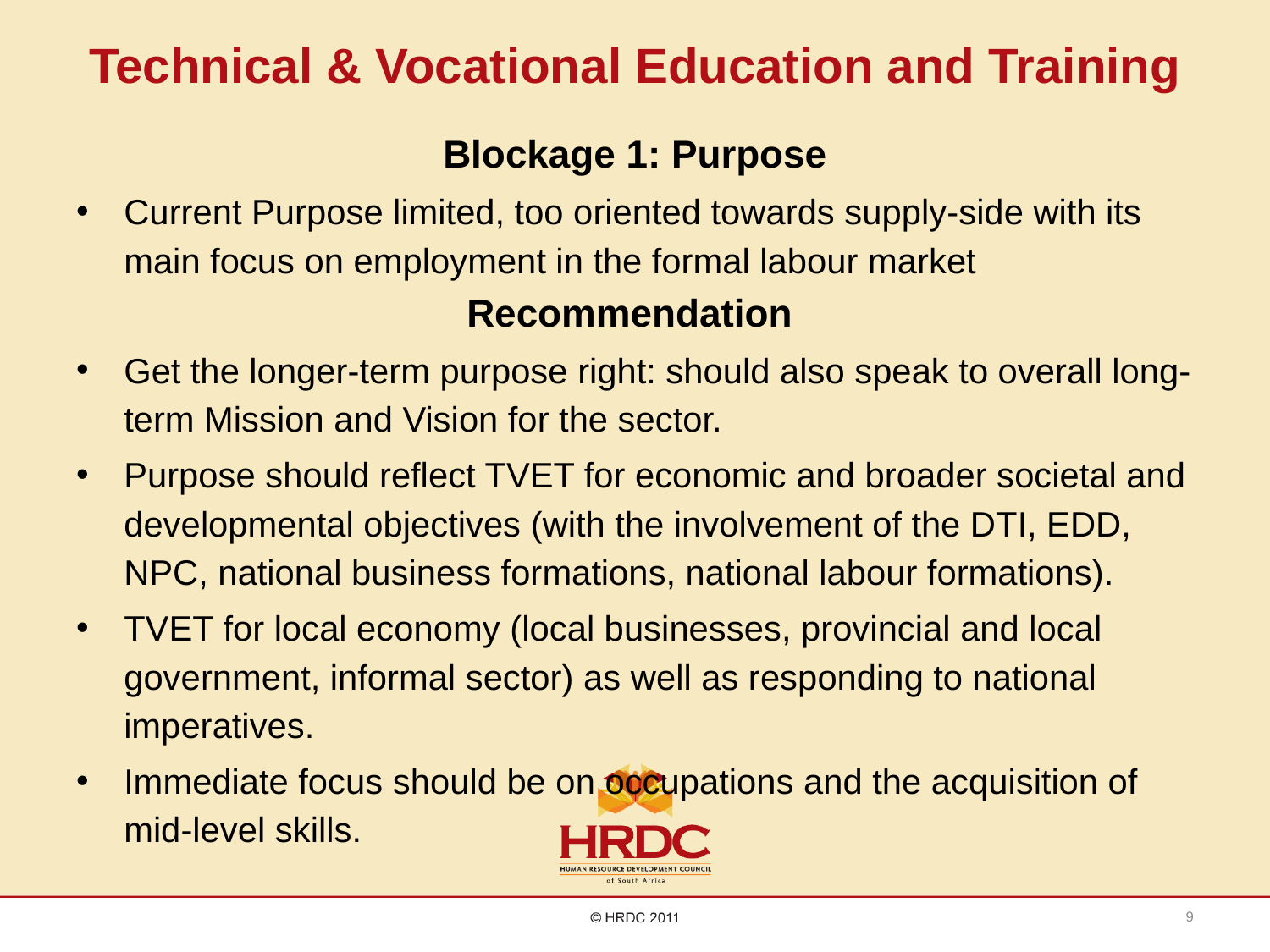

# Technical & Vocational Education and Training
Blockage 1: Purpose
Current Purpose limited, too oriented towards supply-side with its main focus on employment in the formal labour market
Recommendation
Get the longer-term purpose right: should also speak to overall long-term Mission and Vision for the sector.
Purpose should reflect TVET for economic and broader societal and developmental objectives (with the involvement of the DTI, EDD, NPC, national business formations, national labour formations).
TVET for local economy (local businesses, provincial and local government, informal sector) as well as responding to national imperatives.
Immediate focus should be on occupations and the acquisition of mid-level skills.

9